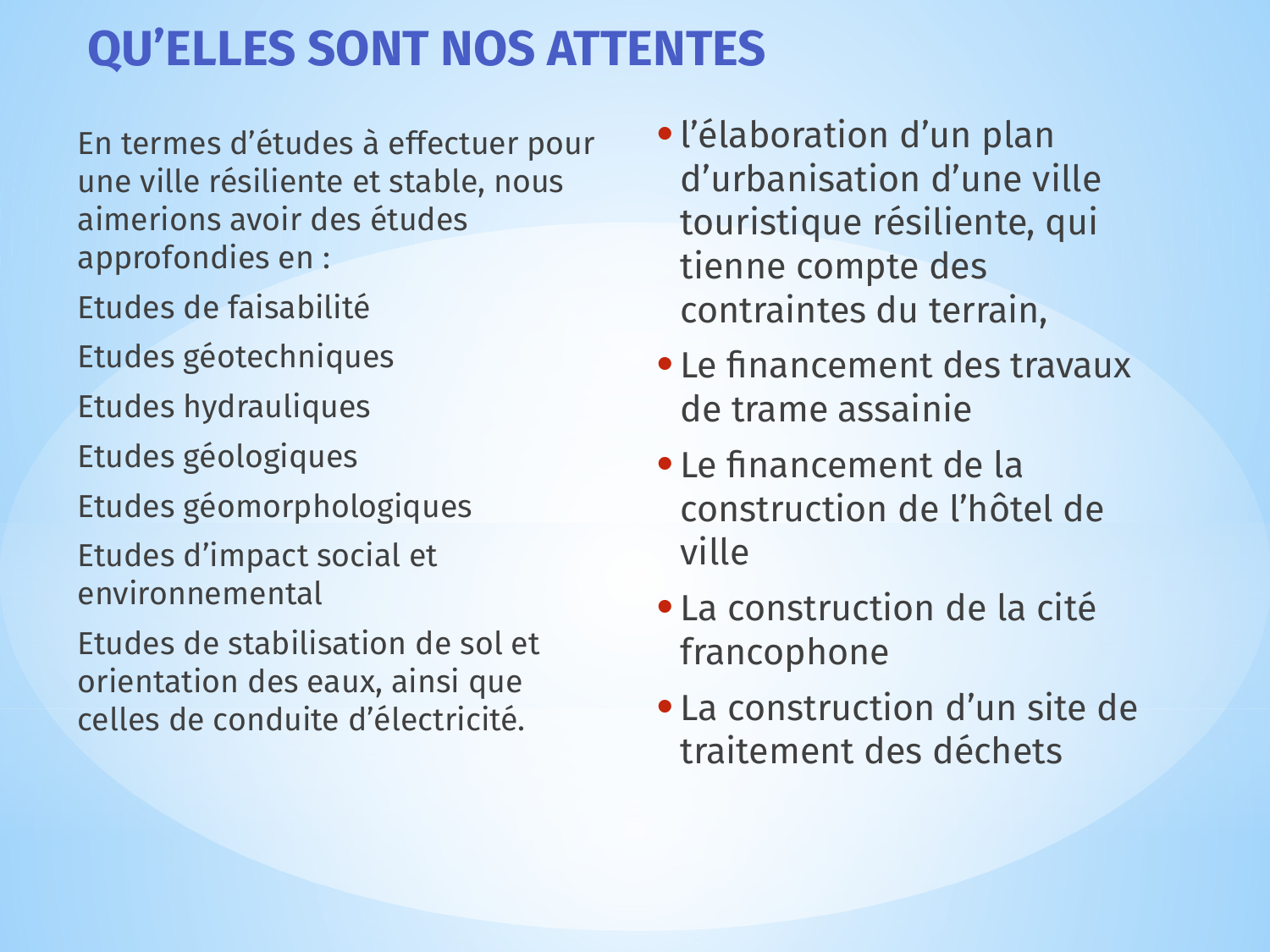

# Qu’elles sont nos attentes
l’élaboration d’un plan d’urbanisation d’une ville touristique résiliente, qui tienne compte des contraintes du terrain,
Le financement des travaux de trame assainie
Le financement de la construction de l’hôtel de ville
La construction de la cité francophone
La construction d’un site de traitement des déchets
En termes d’études à effectuer pour une ville résiliente et stable, nous aimerions avoir des études approfondies en :
Etudes de faisabilité
Etudes géotechniques
Etudes hydrauliques
Etudes géologiques
Etudes géomorphologiques
Etudes d’impact social et environnemental
Etudes de stabilisation de sol et orientation des eaux, ainsi que celles de conduite d’électricité.